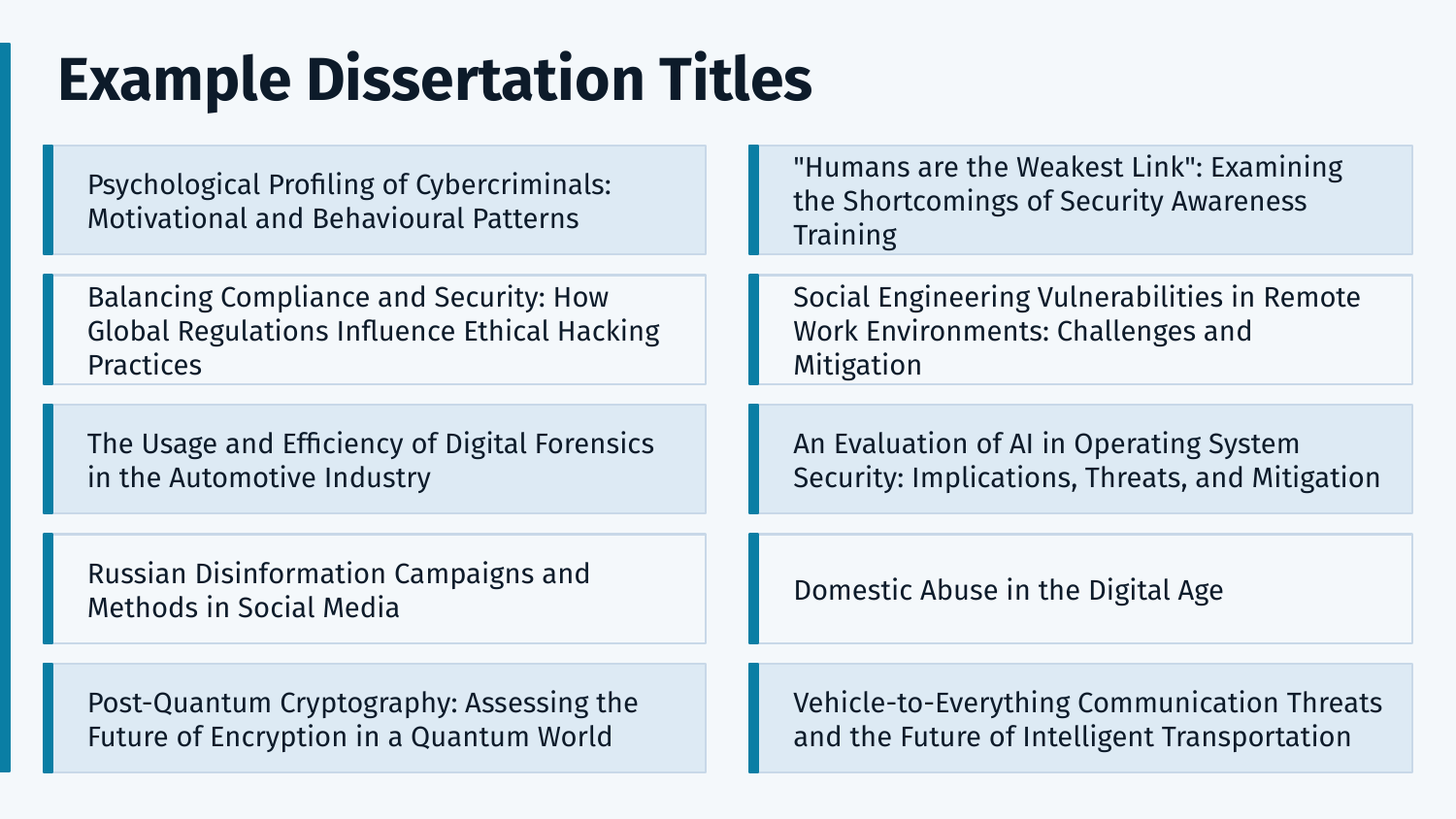

Example Dissertation Titles

Psychological Profiling of Cybercriminals: Motivational and Behavioural Patterns

"Humans are the Weakest Link": Examining the Shortcomings of Security Awareness Training

Balancing Compliance and Security: How Global Regulations Influence Ethical Hacking Practices

Social Engineering Vulnerabilities in Remote Work Environments: Challenges and Mitigation

The Usage and Efficiency of Digital Forensics in the Automotive Industry

An Evaluation of AI in Operating System Security: Implications, Threats, and Mitigation

Russian Disinformation Campaigns and Methods in Social Media

Domestic Abuse in the Digital Age

Post-Quantum Cryptography: Assessing the Future of Encryption in a Quantum World

Vehicle-to-Everything Communication Threats and the Future of Intelligent Transportation